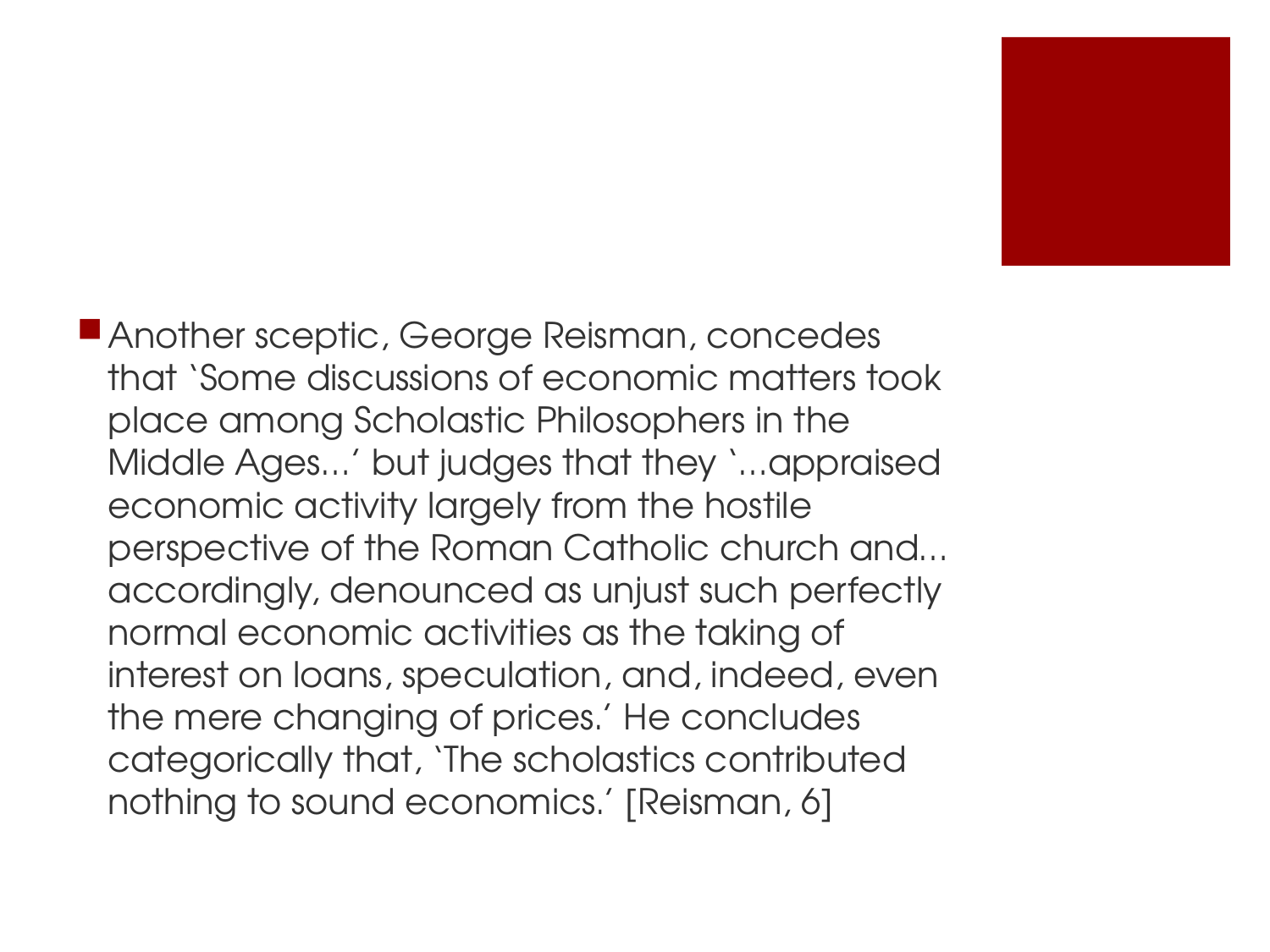

#
Another sceptic, George Reisman, concedes that ‘Some discussions of economic matters took place among Scholastic Philosophers in the Middle Ages…’ but judges that they ‘…appraised economic activity largely from the hostile perspective of the Roman Catholic church and…accordingly, denounced as unjust such perfectly normal economic activities as the taking of interest on loans, speculation, and, indeed, even the mere changing of prices.’ He concludes categorically that, ‘The scholastics contributed nothing to sound economics.’ [Reisman, 6]